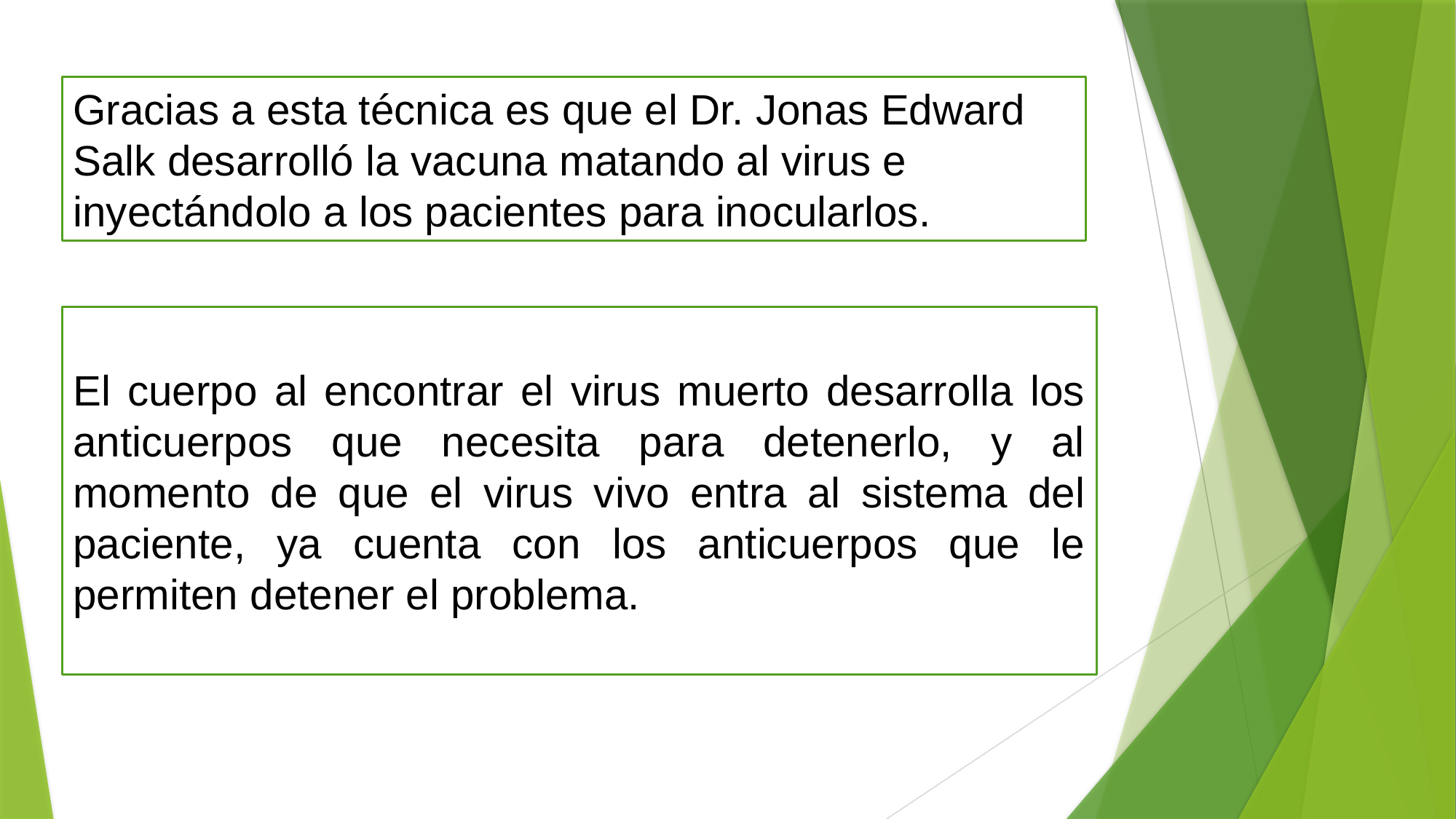

Gracias a esta técnica es que el Dr. Jonas Edward Salk desarrolló la vacuna matando al virus e inyectándolo a los pacientes para inocularlos.

El cuerpo al encontrar el virus muerto desarrolla los anticuerpos que necesita para detenerlo, y al momento de que el virus vivo entra al sistema del paciente, ya cuenta con los anticuerpos que le permiten detener el problema.